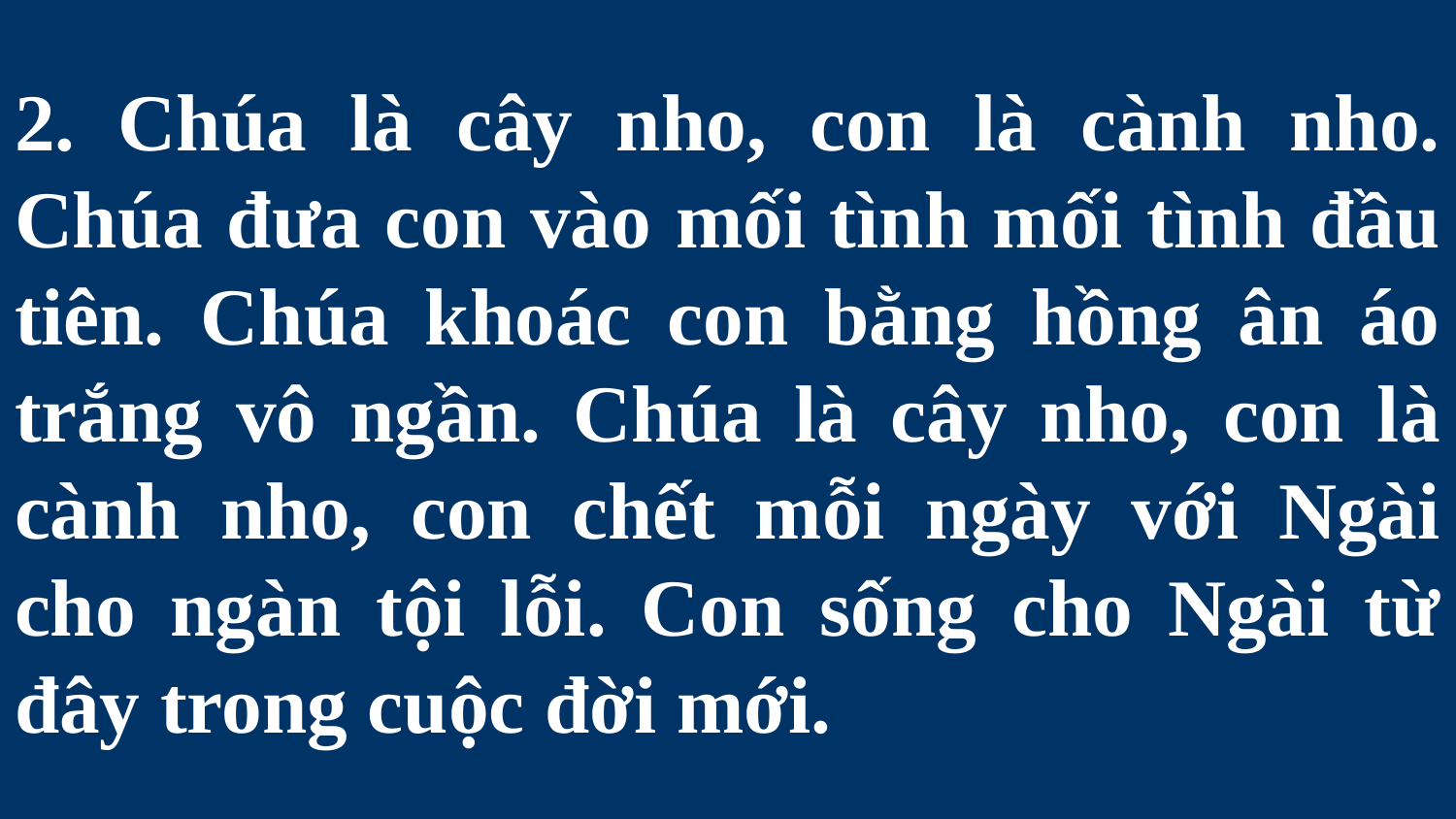

# 2. Chúa là cây nho, con là cành nho. Chúa đưa con vào mối tình mối tình đầu tiên. Chúa khoác con bằng hồng ân áo trắng vô ngần. Chúa là cây nho, con là cành nho, con chết mỗi ngày với Ngài cho ngàn tội lỗi. Con sống cho Ngài từ đây trong cuộc đời mới.